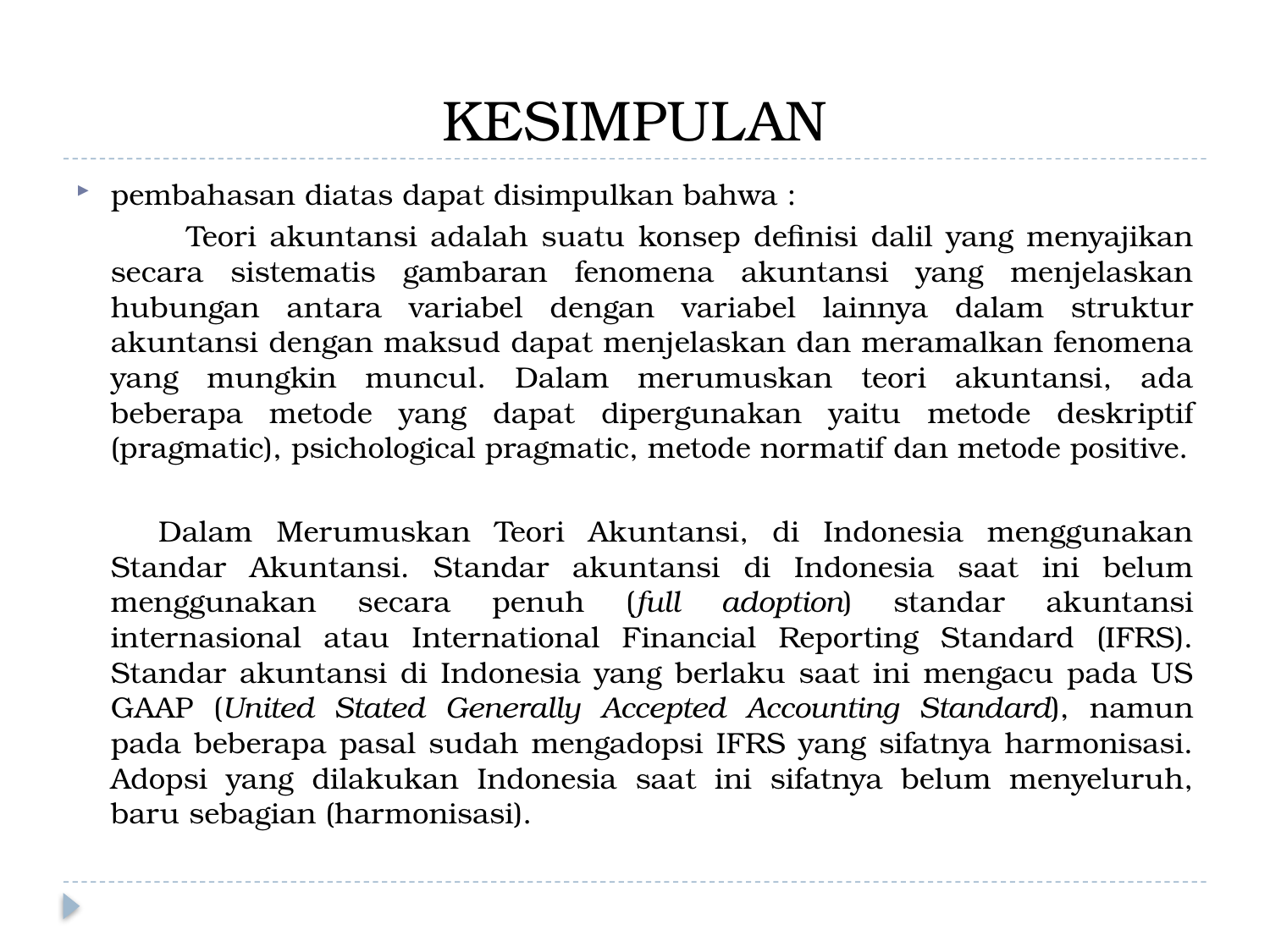

# KESIMPULAN
pembahasan diatas dapat disimpulkan bahwa :
           Teori akuntansi adalah suatu konsep definisi dalil yang menyajikan secara sistematis gambaran fenomena akuntansi yang menjelaskan hubungan antara variabel dengan variabel lainnya dalam struktur akuntansi dengan maksud dapat menjelaskan dan meramalkan fenomena yang mungkin muncul. Dalam merumuskan teori akuntansi, ada beberapa metode yang dapat dipergunakan yaitu metode deskriptif (pragmatic), psichological pragmatic, metode normatif dan metode positive.

       Dalam Merumuskan Teori Akuntansi, di Indonesia menggunakan Standar Akuntansi. Standar akuntansi di Indonesia saat ini belum menggunakan secara penuh (full adoption) standar akuntansi internasional atau International Financial Reporting Standard (IFRS). Standar akuntansi di Indonesia yang berlaku saat ini mengacu pada US GAAP (United Stated Generally Accepted Accounting Standard), namun pada beberapa pasal sudah mengadopsi IFRS yang sifatnya harmonisasi. Adopsi yang dilakukan Indonesia saat ini sifatnya belum menyeluruh, baru sebagian (harmonisasi).